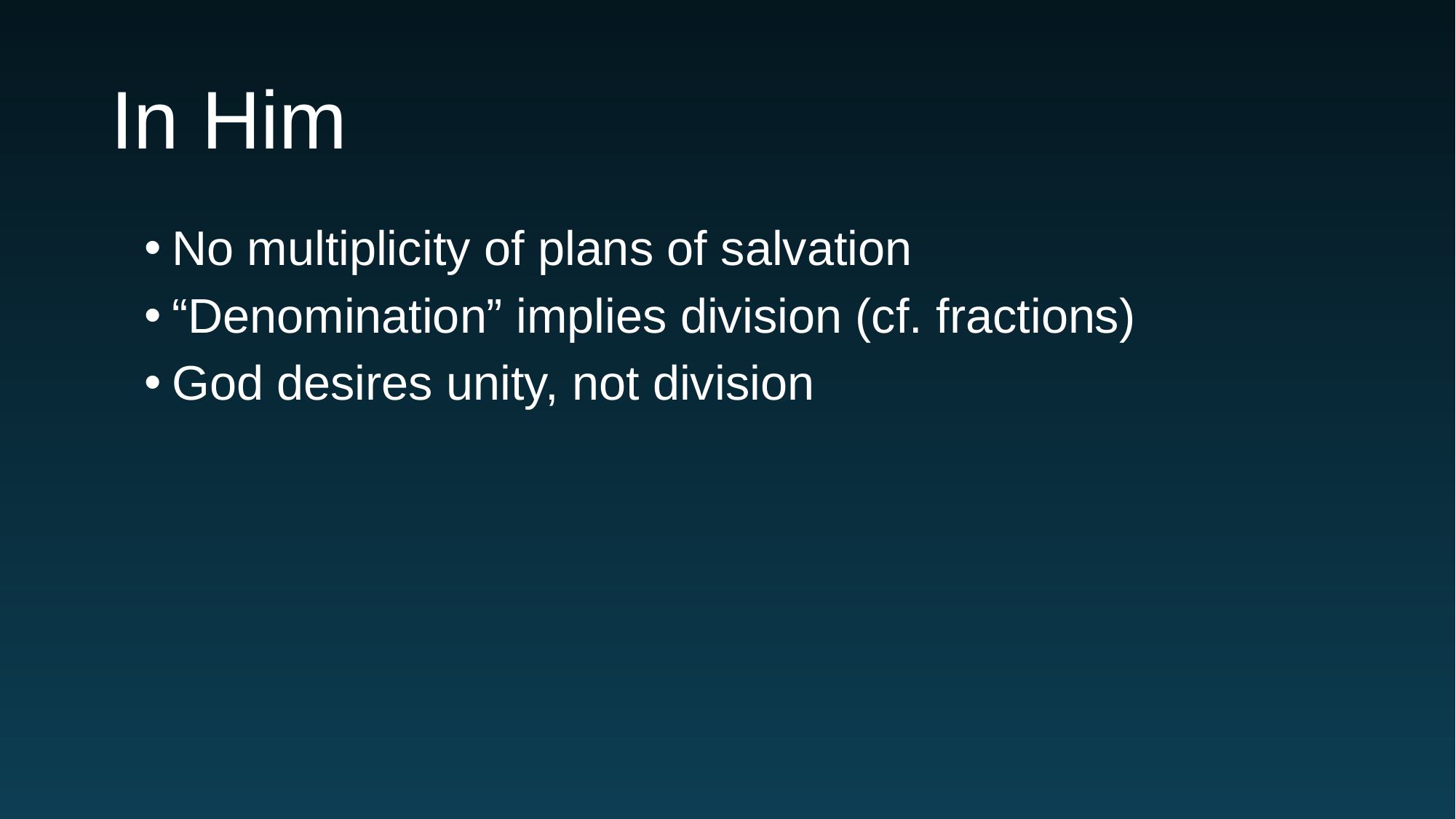

# In Him
No multiplicity of plans of salvation
“Denomination” implies division (cf. fractions)
God desires unity, not division